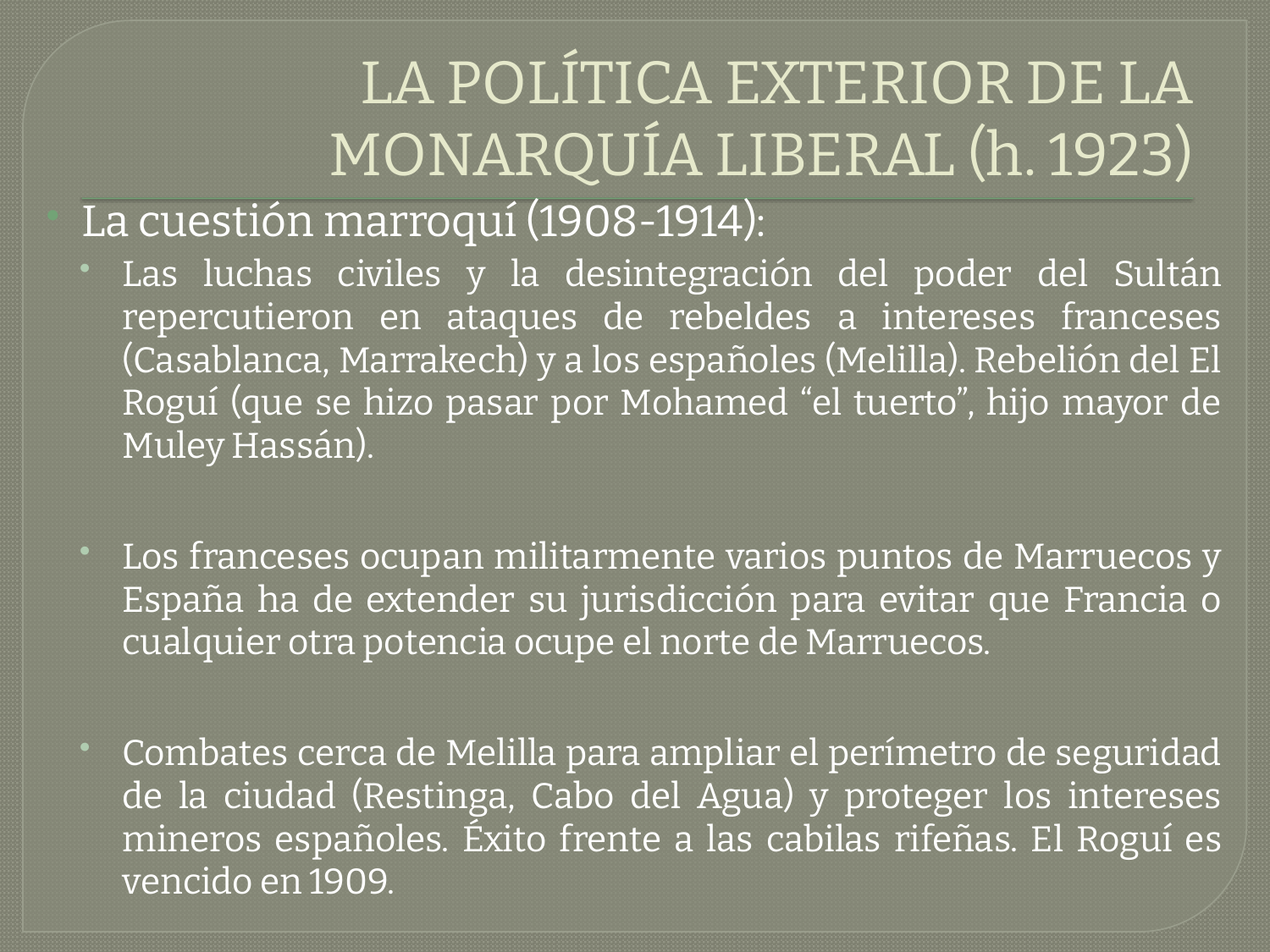

# LA POLÍTICA EXTERIOR DE LA MONARQUÍA LIBERAL (h. 1923)
La cuestión marroquí (1908-1914):
Las luchas civiles y la desintegración del poder del Sultán repercutieron en ataques de rebeldes a intereses franceses (Casablanca, Marrakech) y a los españoles (Melilla). Rebelión del El Roguí (que se hizo pasar por Mohamed “el tuerto”, hijo mayor de Muley Hassán).

Los franceses ocupan militarmente varios puntos de Marruecos y España ha de extender su jurisdicción para evitar que Francia o cualquier otra potencia ocupe el norte de Marruecos.

Combates cerca de Melilla para ampliar el perímetro de seguridad de la ciudad (Restinga, Cabo del Agua) y proteger los intereses mineros españoles. Éxito frente a las cabilas rifeñas. El Roguí es vencido en 1909.